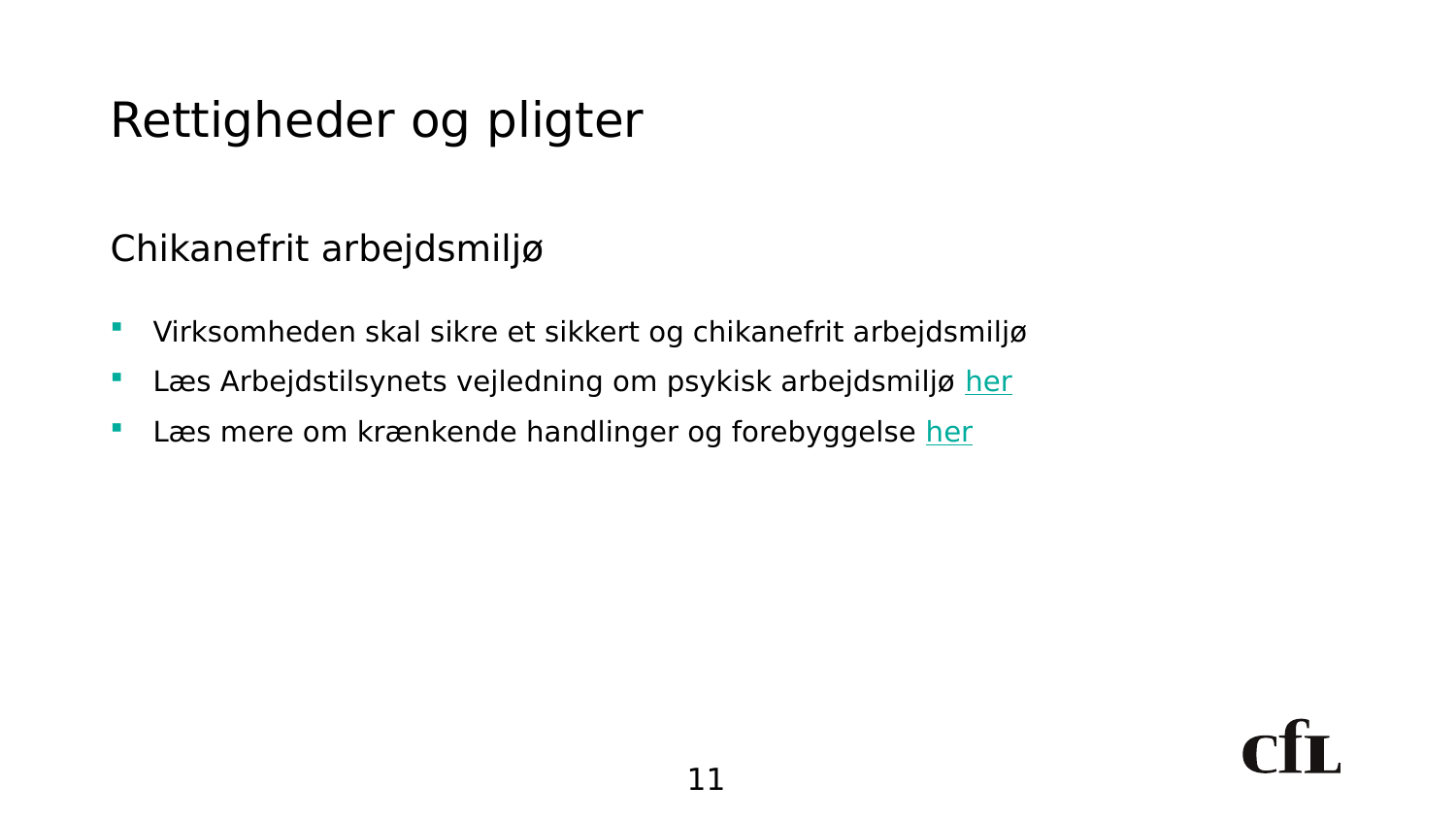

# Rettigheder og pligter
Chikanefrit arbejdsmiljø

Virksomheden skal sikre et sikkert og chikanefrit arbejdsmiljø
Læs Arbejdstilsynets vejledning om psykisk arbejdsmiljø her
Læs mere om krænkende handlinger og forebyggelse her